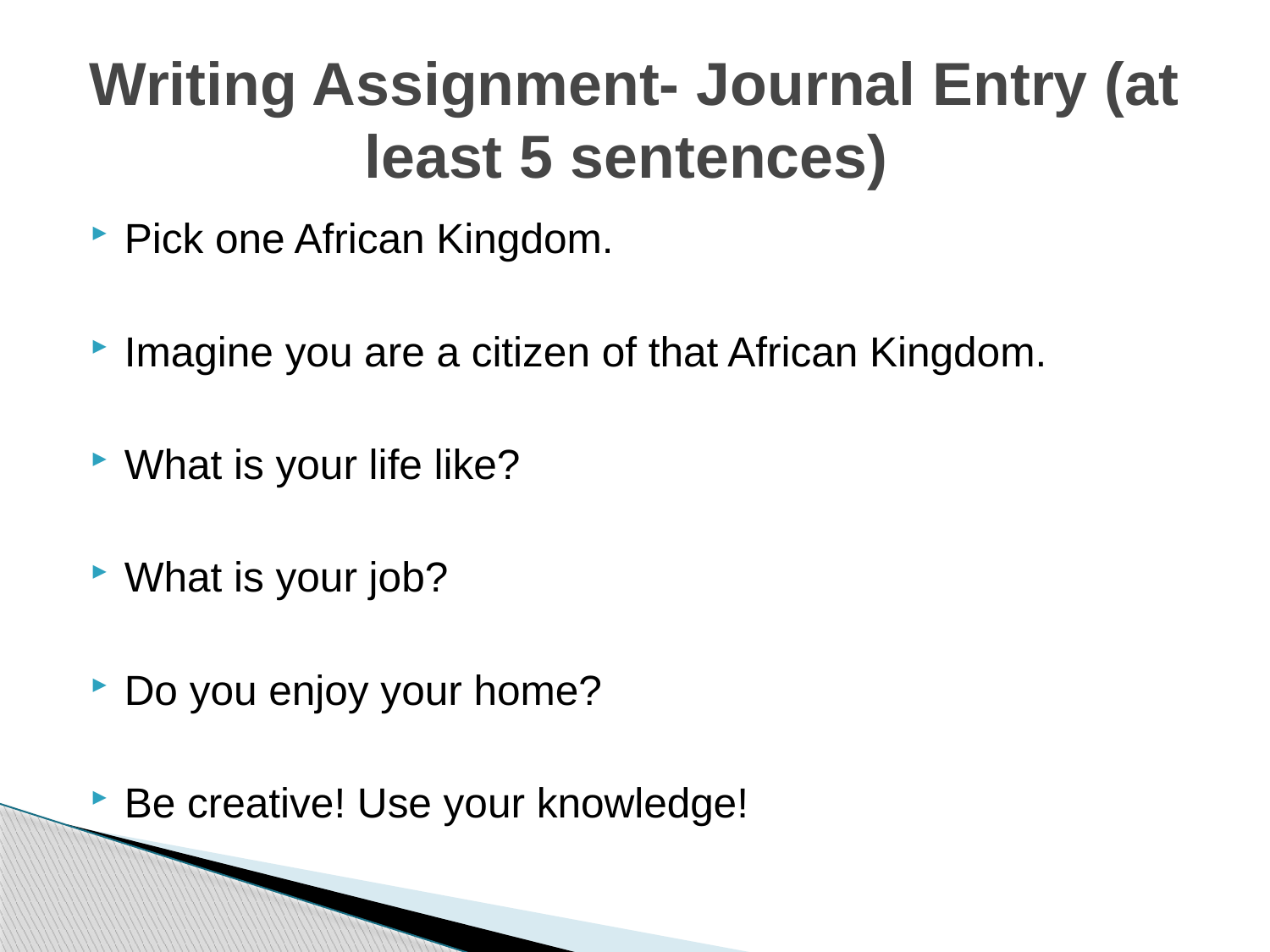

# Writing Assignment- Journal Entry (at least 5 sentences)
Pick one African Kingdom.

Imagine you are a citizen of that African Kingdom.

What is your life like?

What is your job?

Do you enjoy your home?

Be creative! Use your knowledge!